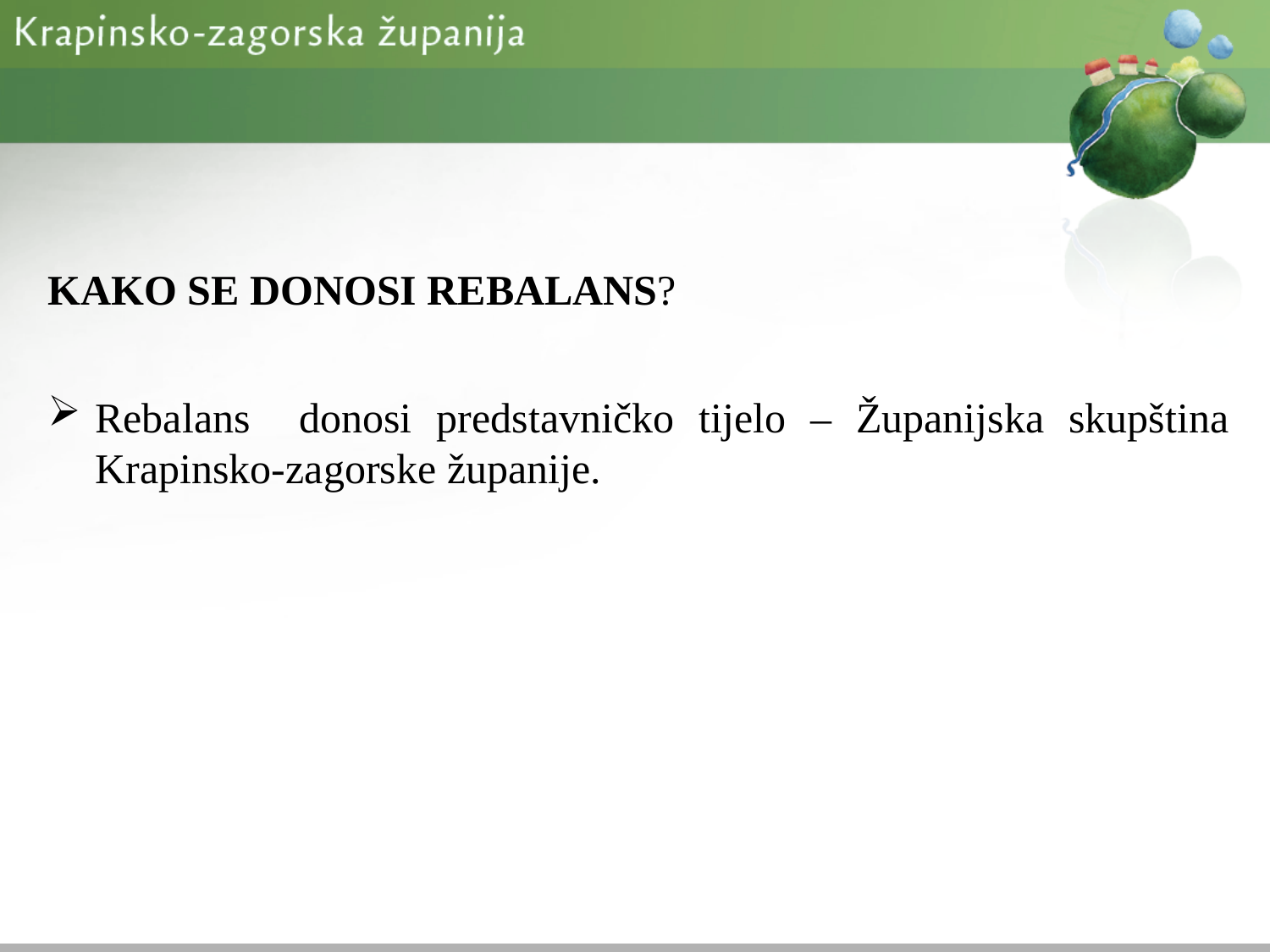

KAKO SE DONOSI REBALANS?

Rebalans  donosi predstavničko tijelo – Županijska skupština Krapinsko-zagorske županije.